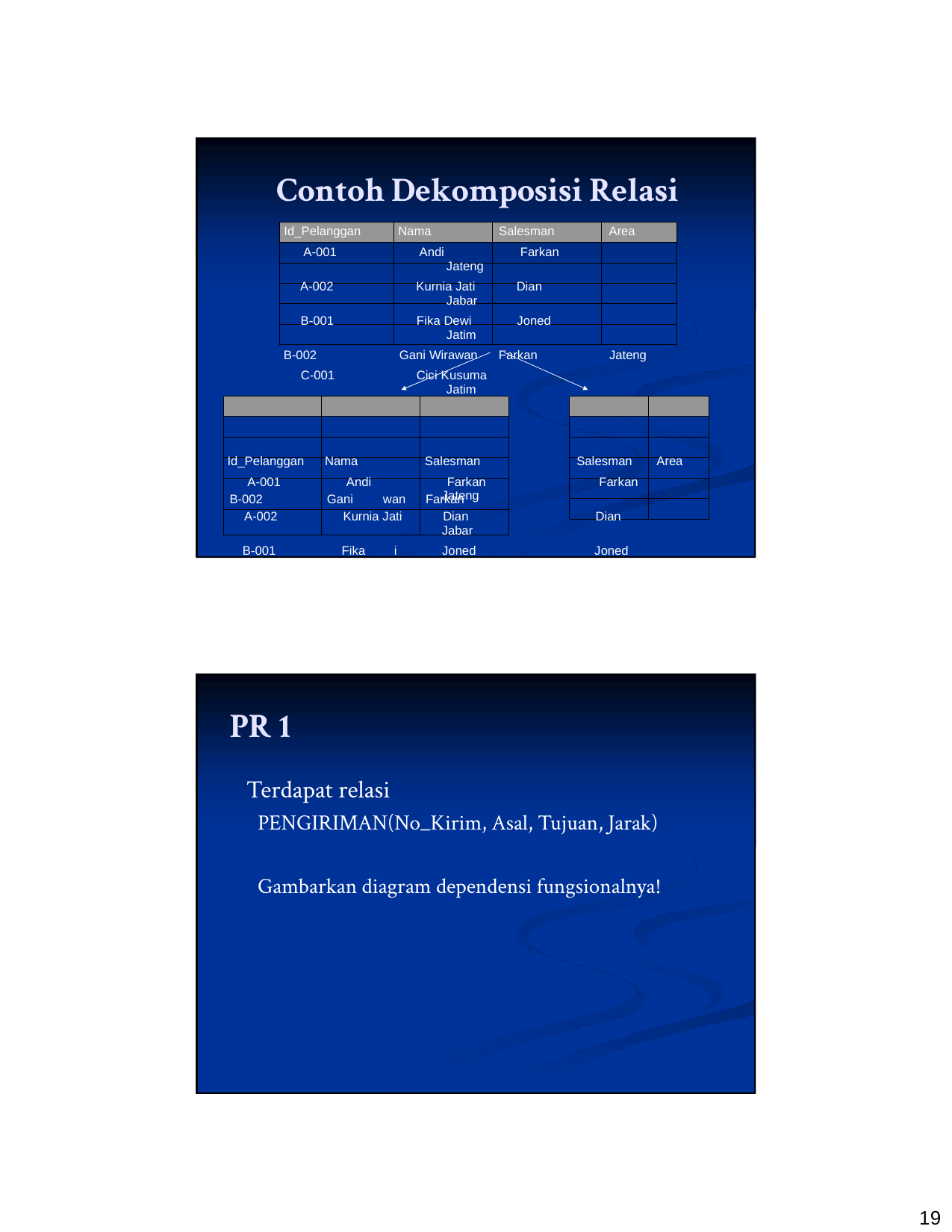

Contoh Dekomposisi Relasi
Id_Pelanggan          Nama                   Salesman               Area
A-001                       Andi                     Farkan                    Jateng
A-002                       Kurnia Jati           Dian                        Jabar
B-001                       Fika Dewi            Joned                     Jatim
B-002                       Gani Wirawan     Farkan                    Jateng
C-001                       Cici Kusuma                                       Jatim
Id_Pelanggan     Nama                  Salesman                           Salesman      Area
A-001                  Andi                     Farkan                                Farkan           Jateng
A-002                  Kurnia Jati           Dian                                   Dian               Jabar
B-001                  Fika        i            Joned                                 Joned             Jatim
Farkan           Jateng
Joned             Jatim
C-001                  Cici Kusuma        Joned

B-002

Gani        wan

Farkan

PR 1
 Terdapat relasi
PENGIRIMAN(No_Kirim, Asal, Tujuan, Jarak)
Gambarkan diagram dependensi fungsionalnya!

19